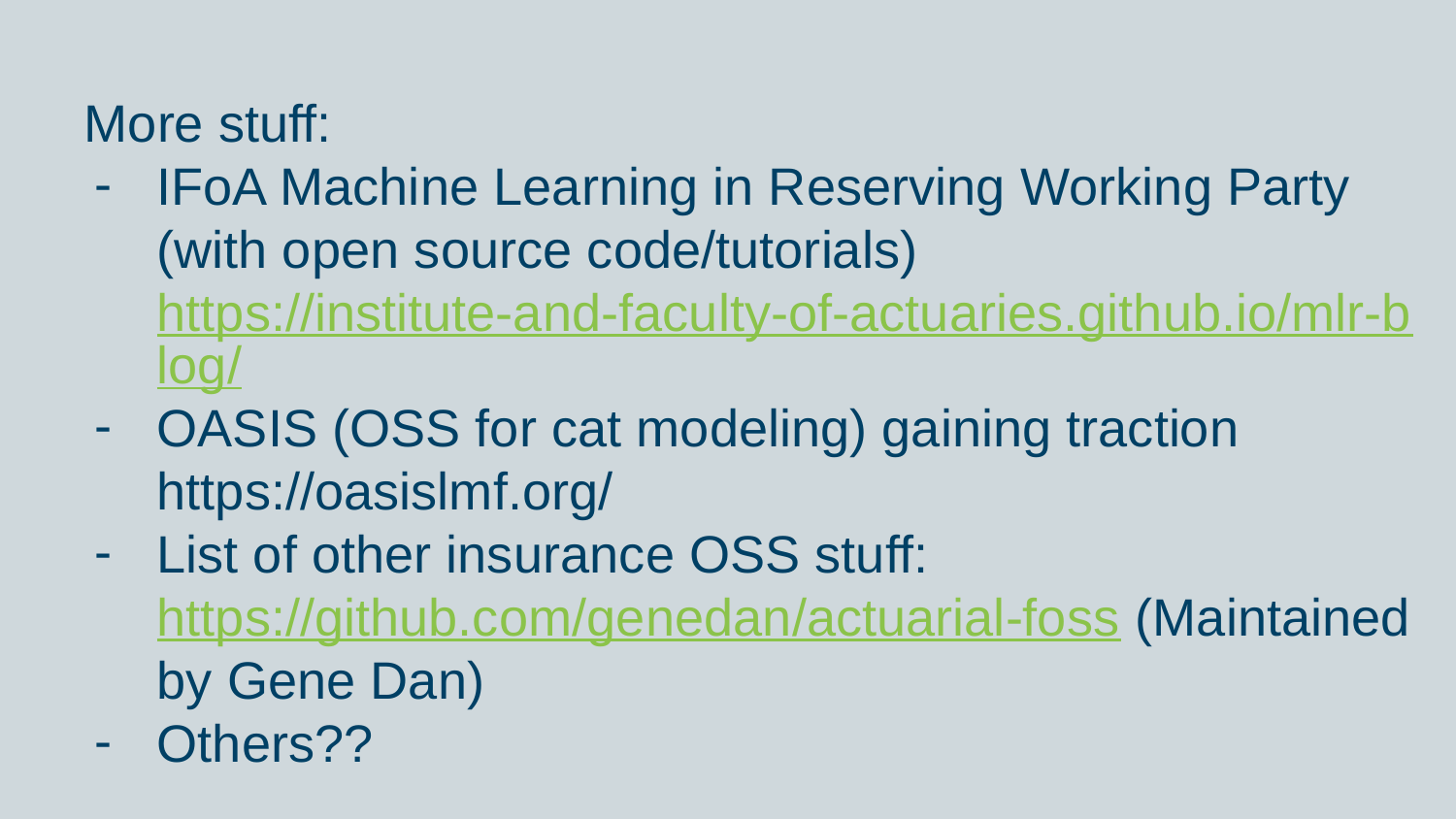

More stuff:
IFoA Machine Learning in Reserving Working Party (with open source code/tutorials) https://institute-and-faculty-of-actuaries.github.io/mlr-blog/
OASIS (OSS for cat modeling) gaining traction https://oasislmf.org/
List of other insurance OSS stuff: https://github.com/genedan/actuarial-foss (Maintained by Gene Dan)
Others??